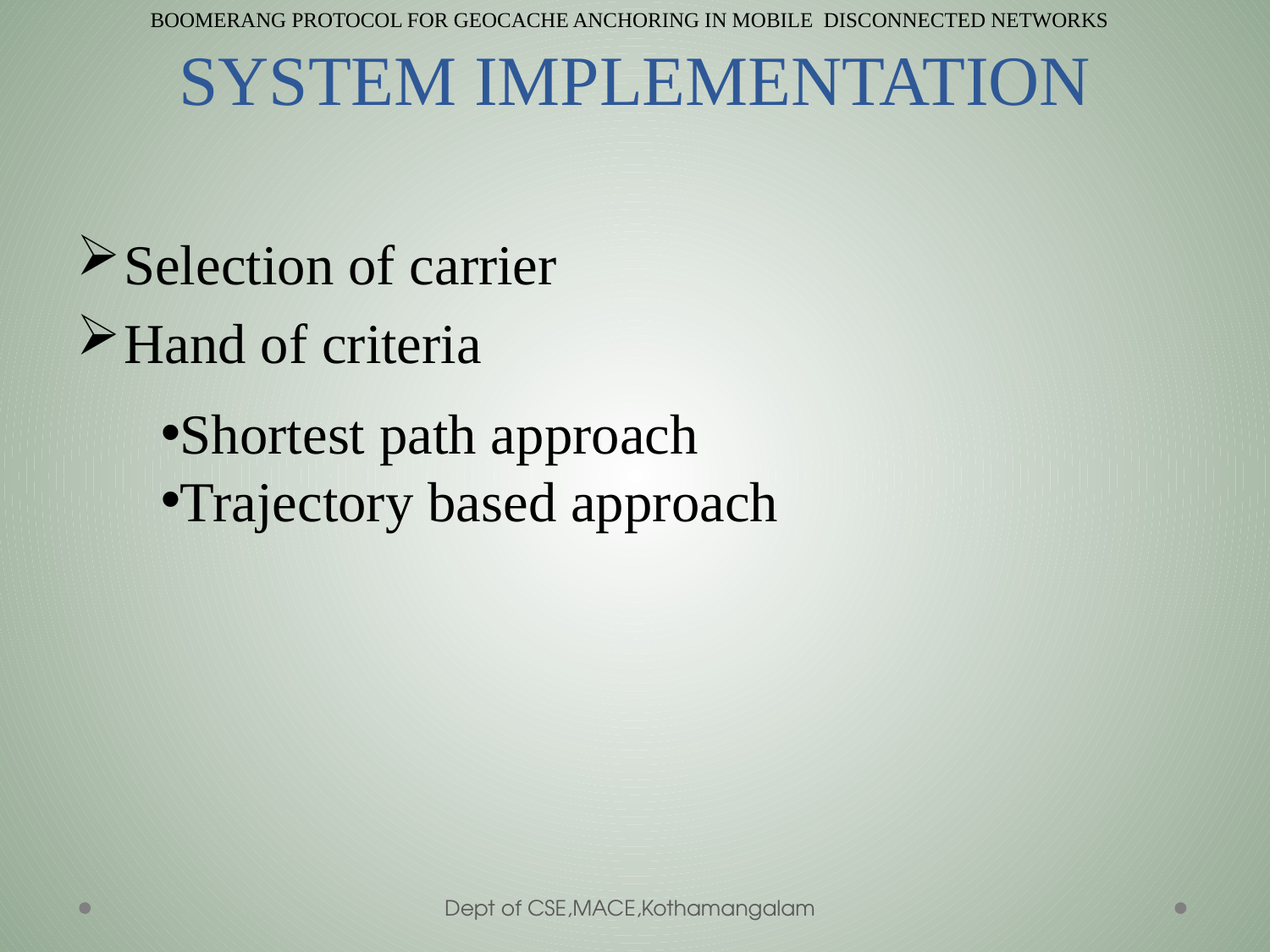

BOOMERANG PROTOCOL FOR GEOCACHE ANCHORING IN MOBILE  DISCONNECTED NETWORKS
# SYSTEM IMPLEMENTATION
Selection of carrier
Hand of criteria

Shortest path approach
Trajectory based approach
Dept of CSE,MACE,Kothamangalam